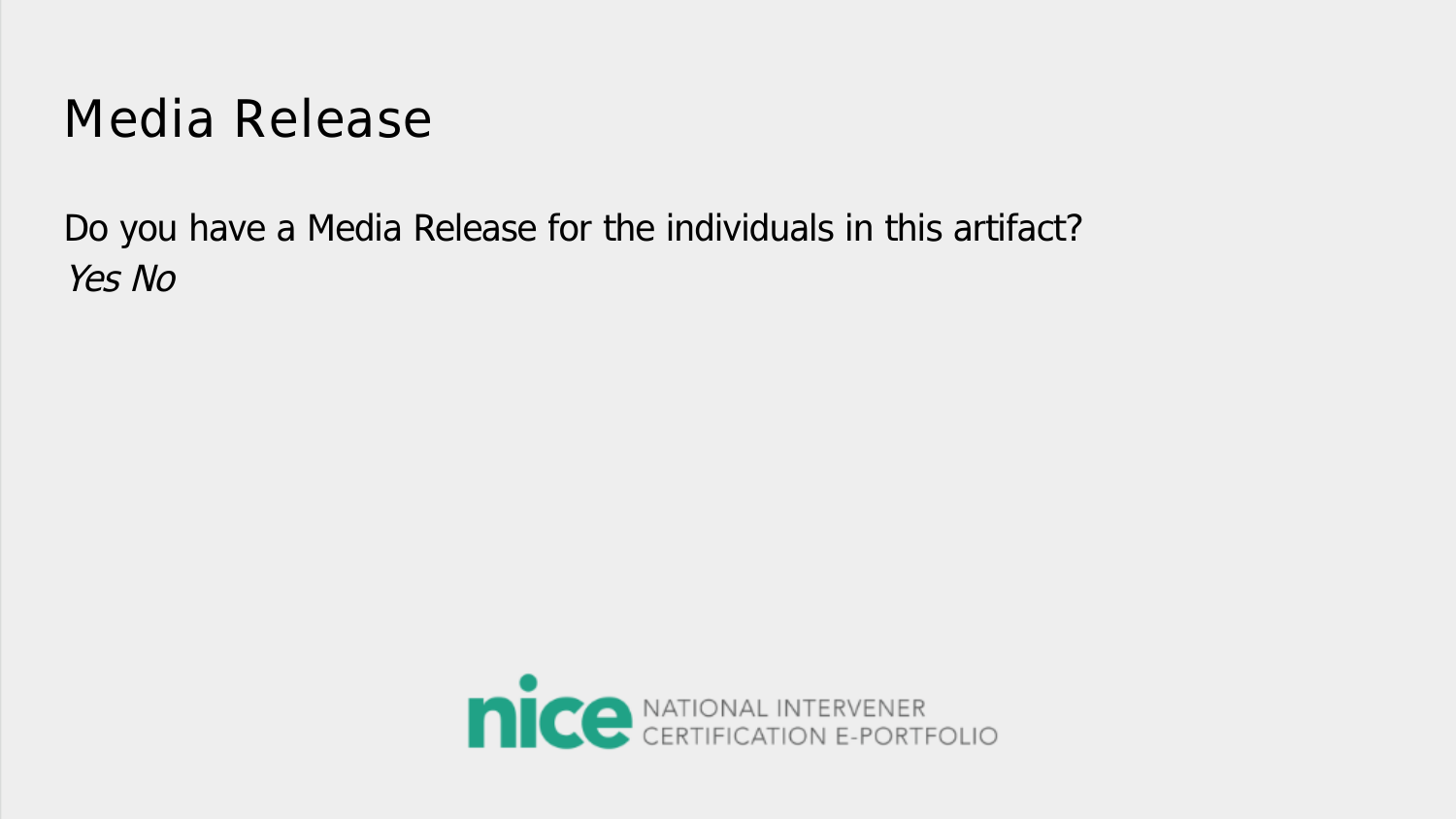

# Media Release
Do you have a Media Release for the individuals in this artifact?
Yes No